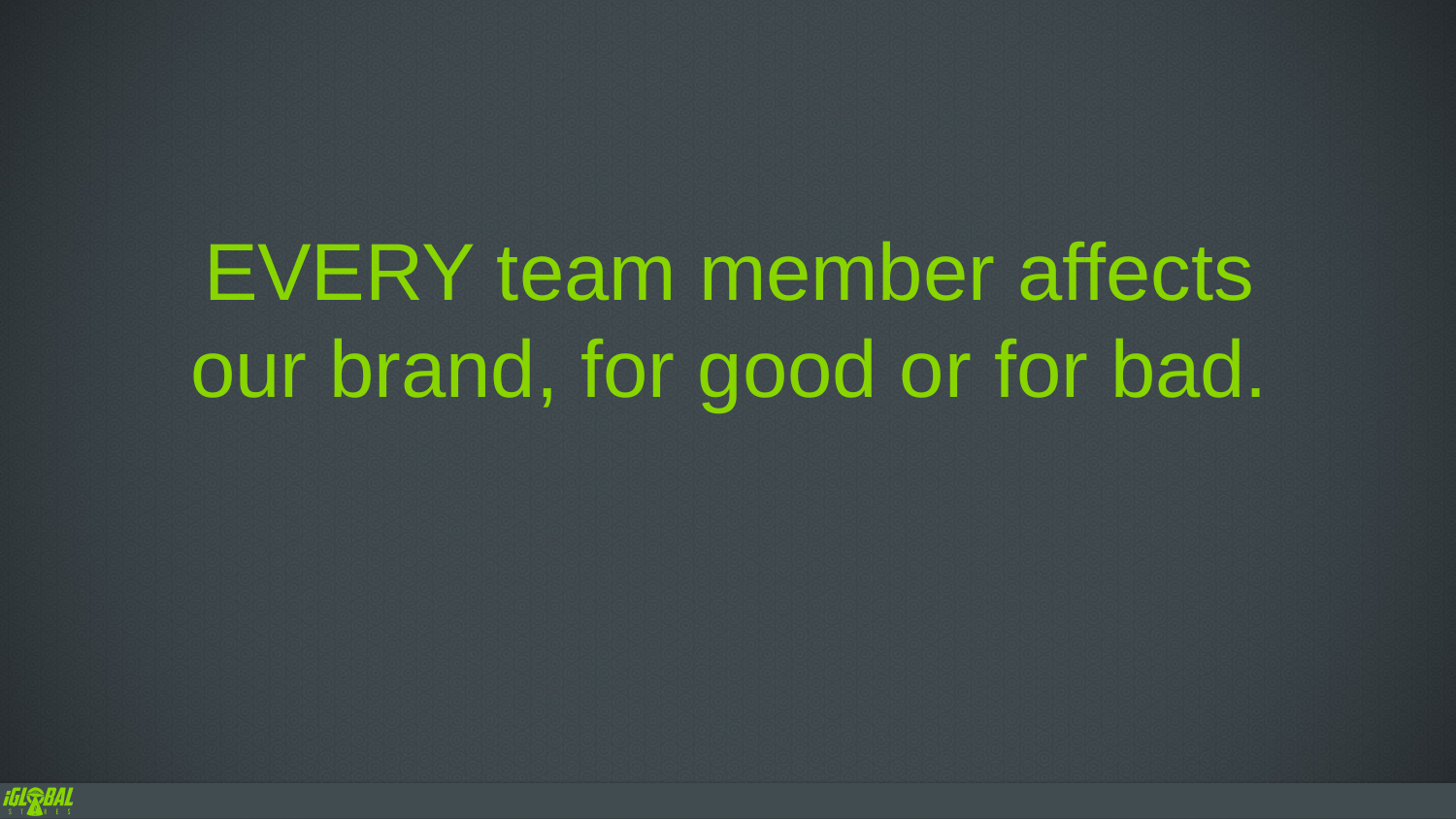

EVERY team member affects our brand, for good or for bad.